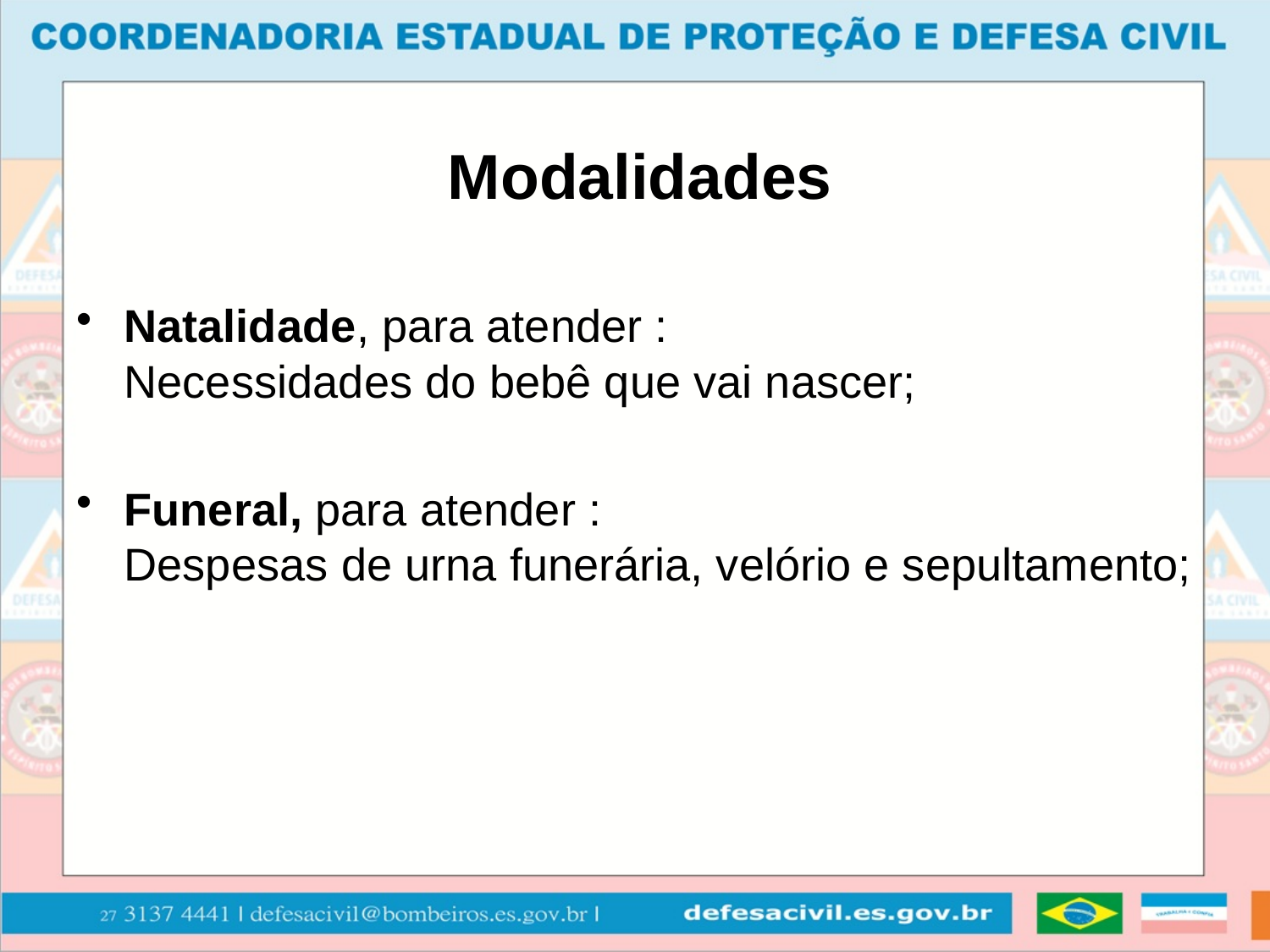

# Modalidades

Natalidade, para atender : 
Necessidades do bebê que vai nascer;

Funeral, para atender : 
Despesas de urna funerária, velório e sepultamento;